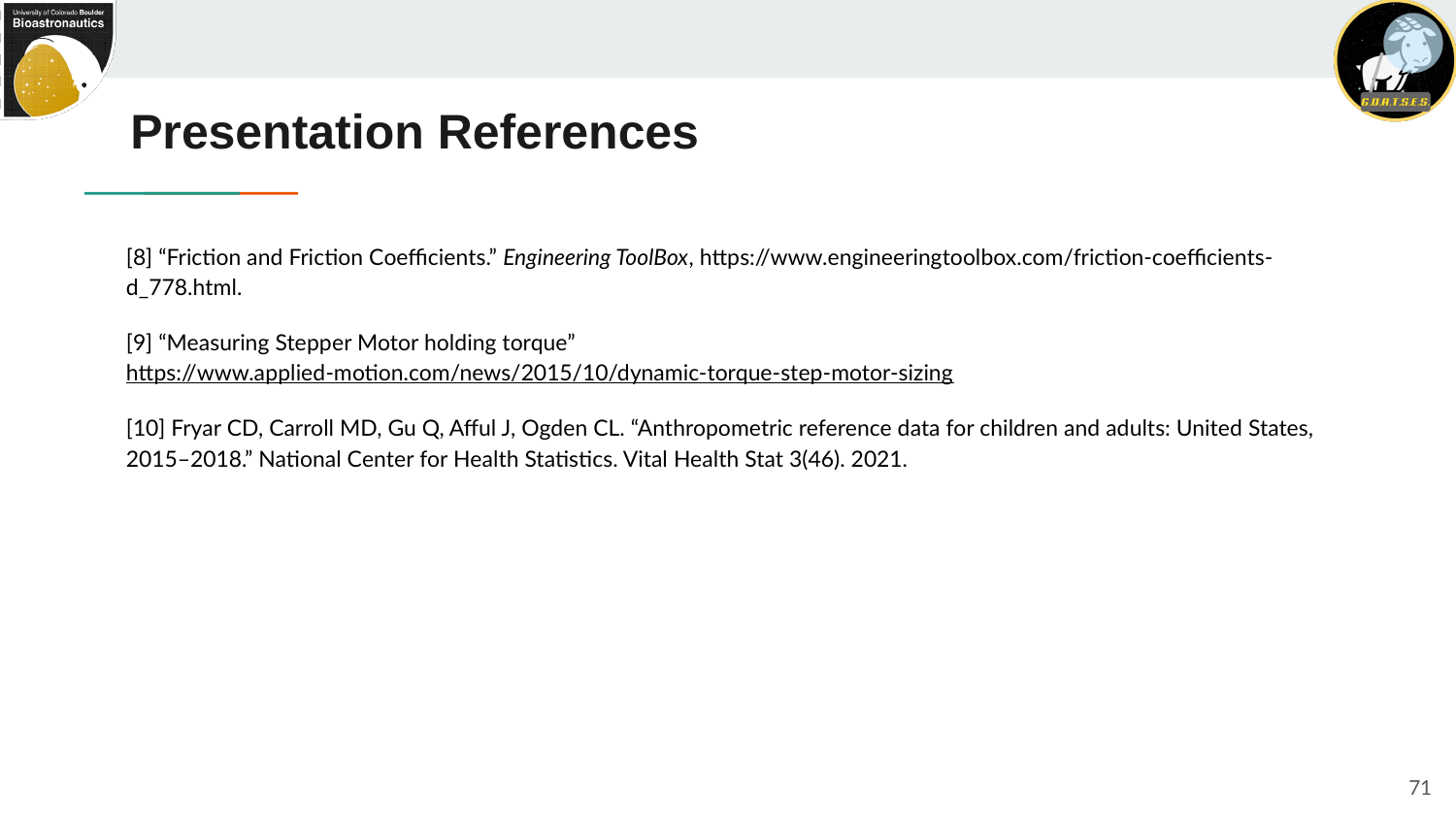

# Presentation References
[8] “Friction and Friction Coefficients.” Engineering ToolBox, https://www.engineeringtoolbox.com/friction-coefficients-d_778.html.
[9] “Measuring Stepper Motor holding torque” https://www.applied-motion.com/news/2015/10/dynamic-torque-step-motor-sizing
[10] Fryar CD, Carroll MD, Gu Q, Afful J, Ogden CL. “Anthropometric reference data for children and adults: United States, 2015–2018.” National Center for Health Statistics. Vital Health Stat 3(46). 2021.
71